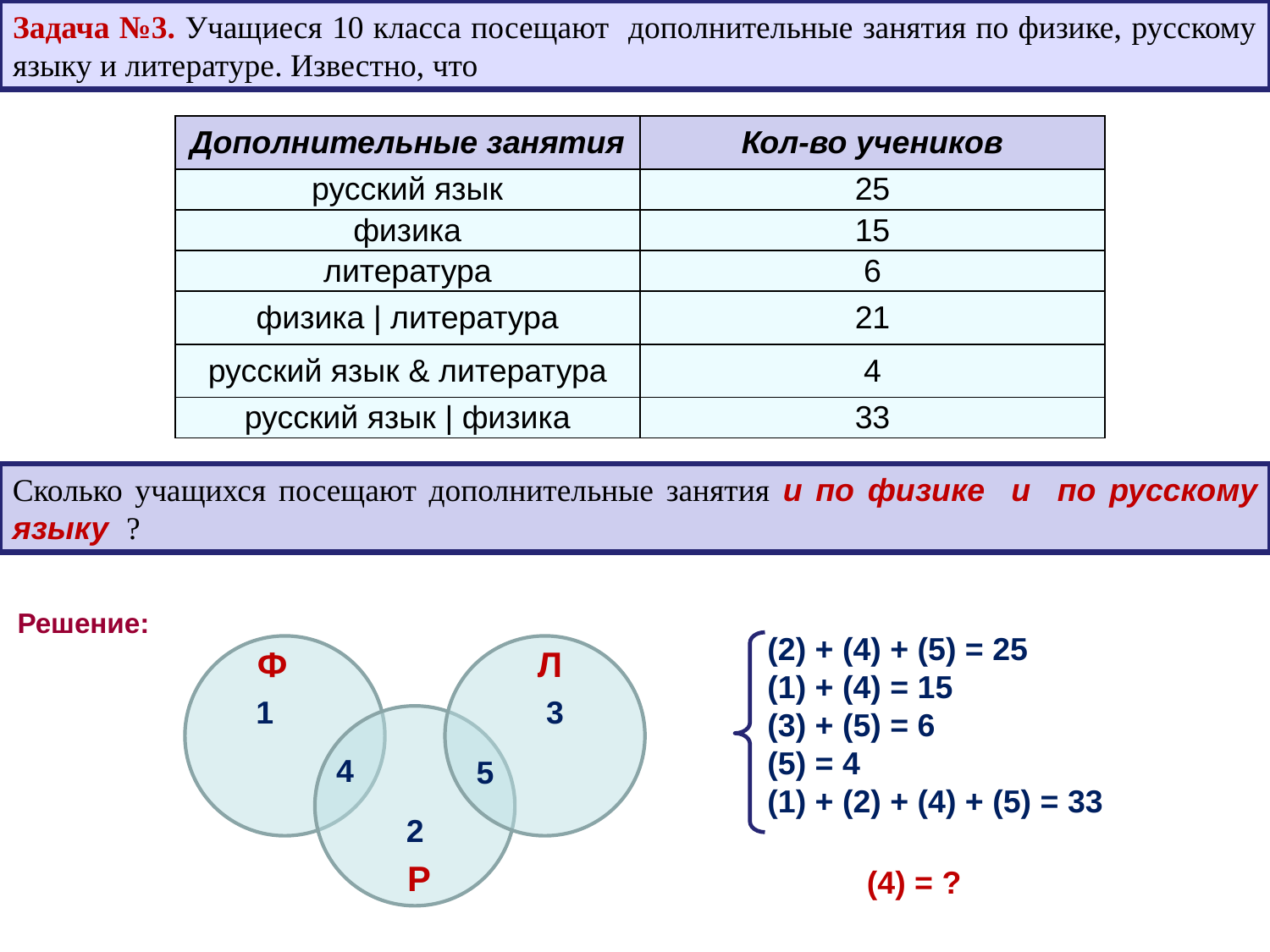

Задача №3. Учащиеся 10 класса посещают  дополнительные занятия по физике, русскому языку и литературе. Известно, что
| Дополнительные занятия | Кол-во учеников |
| --- | --- |
| русский язык | 25 |
| физика | 15 |
| литература | 6 |
| физика | литература | 21 |
| русский язык & литература | 4 |
| русский язык | физика | 33 |
Сколько учащихся посещают дополнительные занятия и по физике  и  по русскому языку  ?
Решение:
(2) + (4) + (5) = 25
(1) + (4) = 15
(3) + (5) = 6
(5) = 4
(1) + (2) + (4) + (5) = 33

Ф

Л
1
3

4
5
2
Р
 (4) = ?